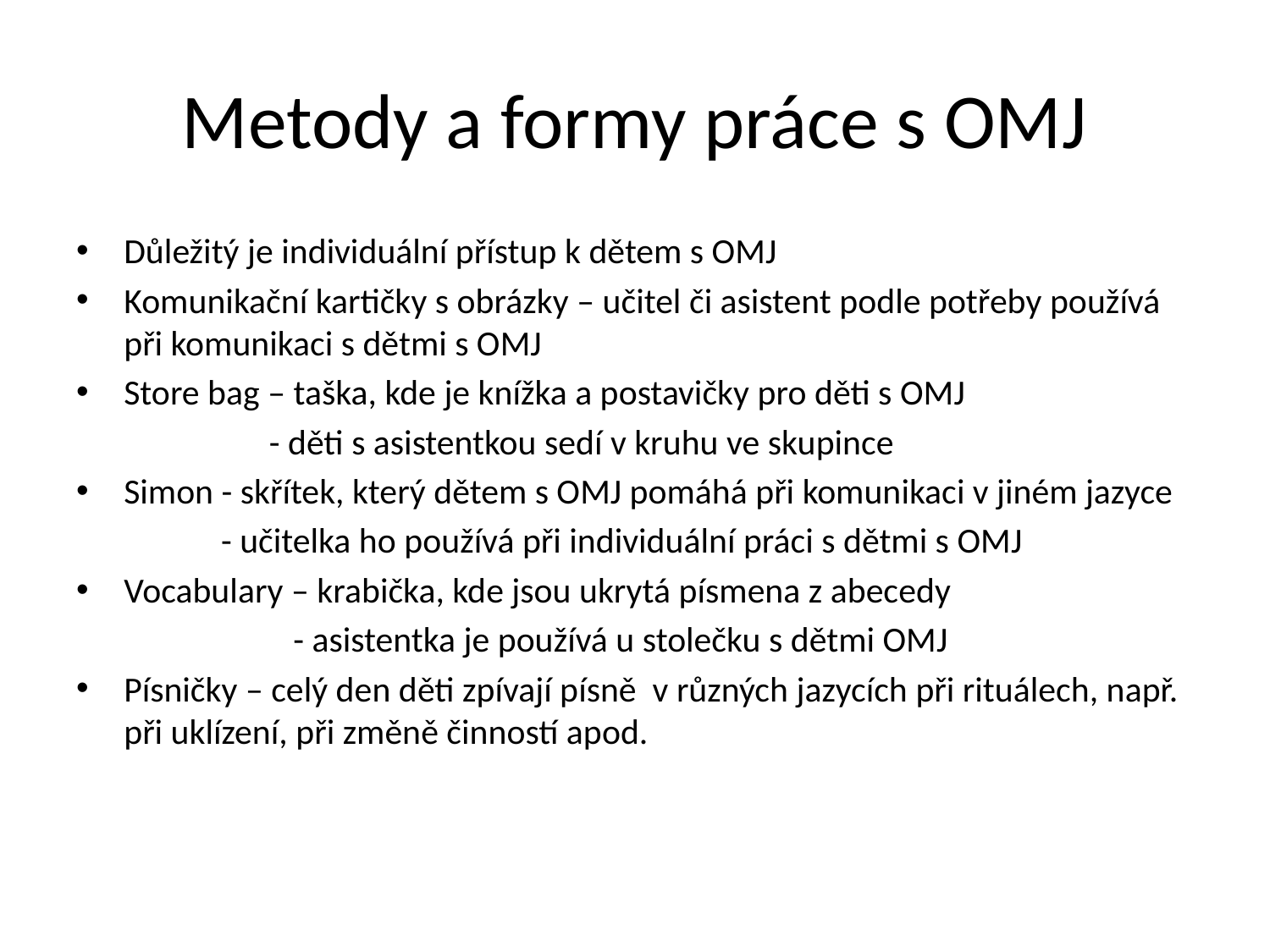

# Metody a formy práce s OMJ
Důležitý je individuální přístup k dětem s OMJ
Komunikační kartičky s obrázky – učitel či asistent podle potřeby používá při komunikaci s dětmi s OMJ
Store bag – taška, kde je knížka a postavičky pro děti s OMJ
                        - děti s asistentkou sedí v kruhu ve skupince
Simon - skřítek, který dětem s OMJ pomáhá při komunikaci v jiném jazyce
                  - učitelka ho používá při individuální práci s dětmi s OMJ
Vocabulary – krabička, kde jsou ukrytá písmena z abecedy
                           - asistentka je používá u stolečku s dětmi OMJ
Písničky – celý den děti zpívají písně  v různých jazycích při rituálech, např. při uklízení, při změně činností apod.